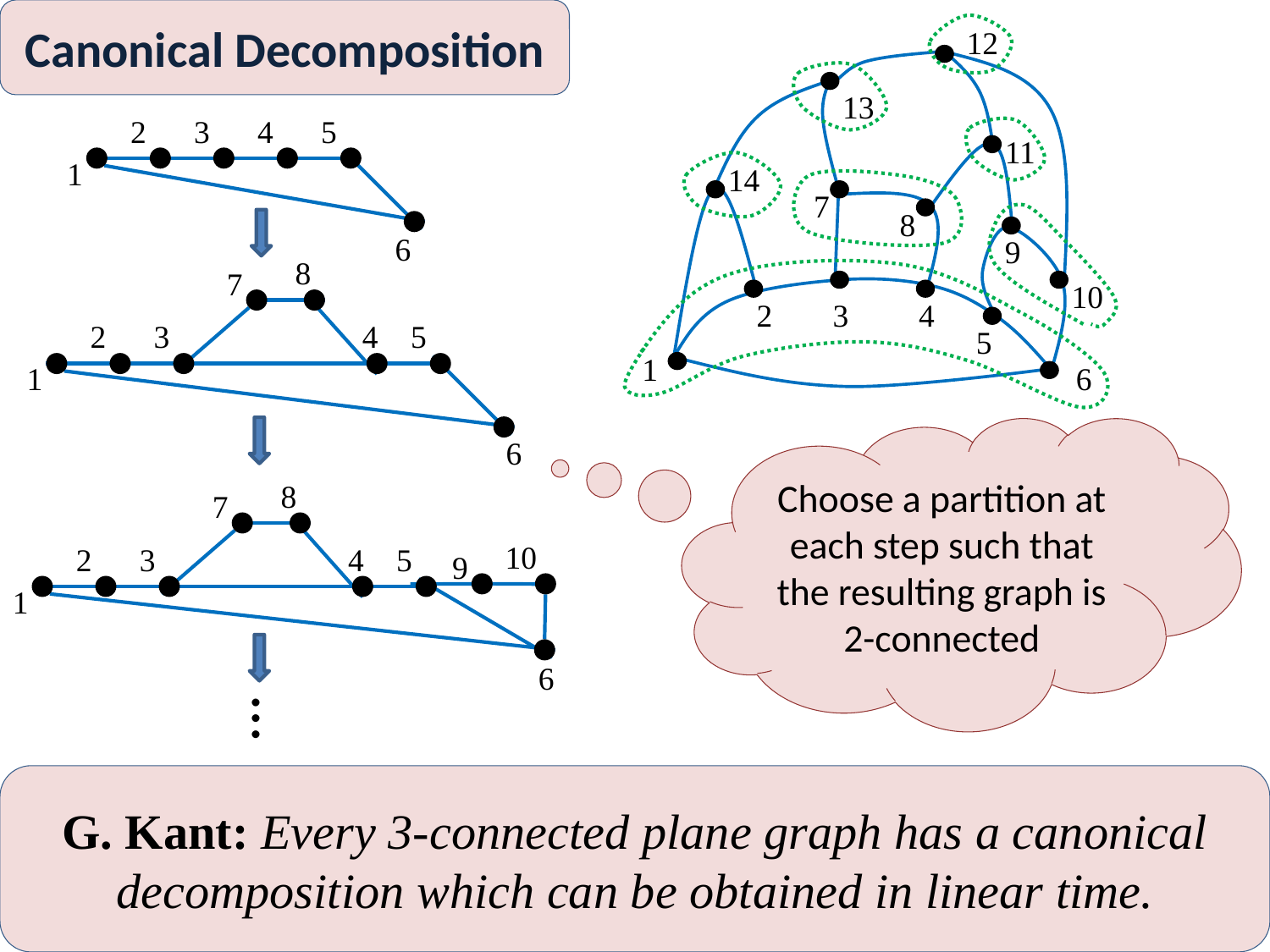

An Example
Canonical Decomposition

12

13
11
14
7
8
9
10
2
3
4
5
1

2
3
4
5
1

6

8

7

2
3
4
5
6
1

Choose a partition at each step such that the resulting graph is 2-connected
6
8
7

10
9

2
3
4
5
1

6

…
G. Kant: Every 3-connected plane graph has a canonical decomposition which can be obtained in linear time.